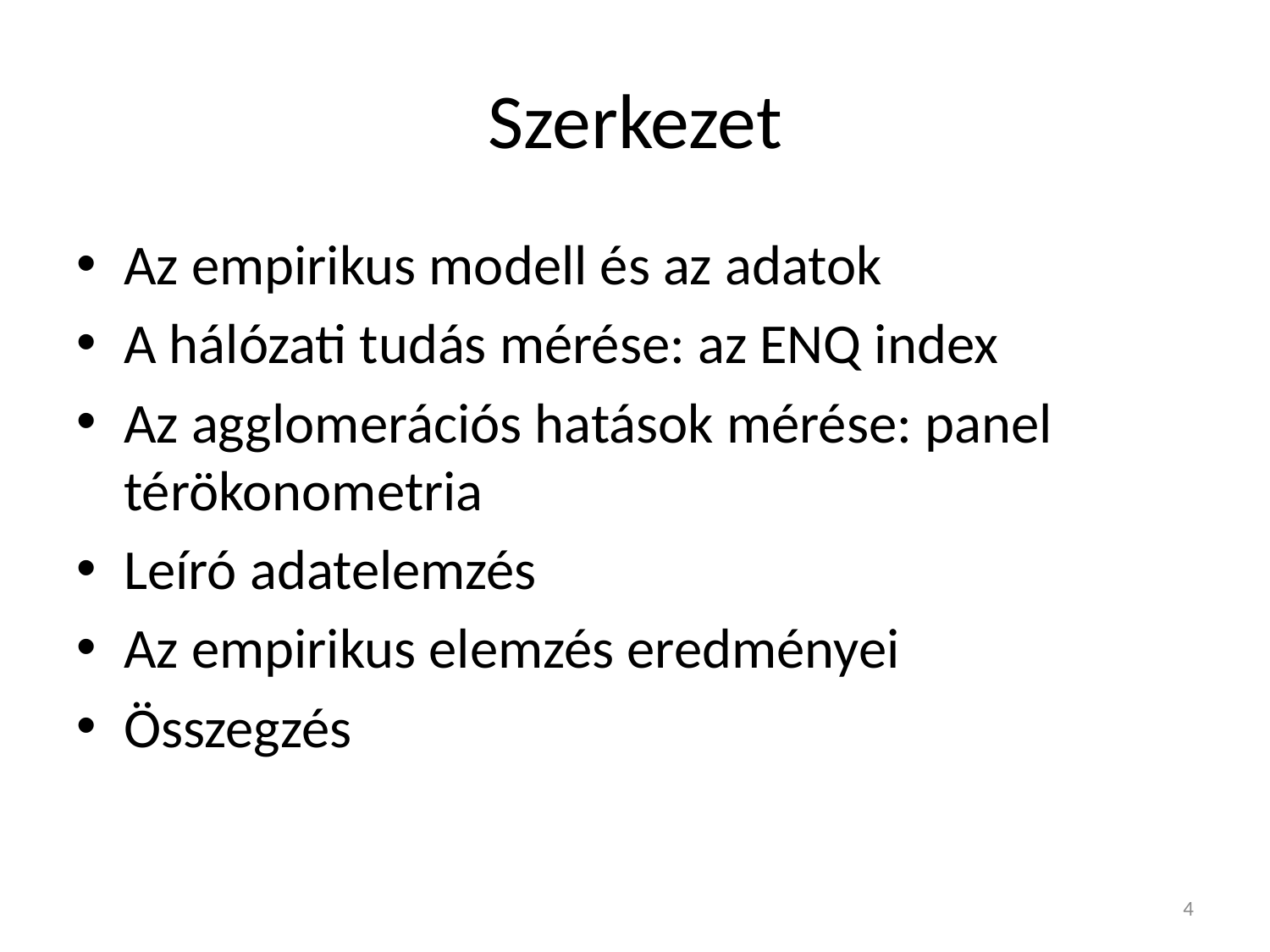

# Szerkezet
Az empirikus modell és az adatok
A hálózati tudás mérése: az ENQ index
Az agglomerációs hatások mérése: panel térökonometria
Leíró adatelemzés
Az empirikus elemzés eredményei
Összegzés
4